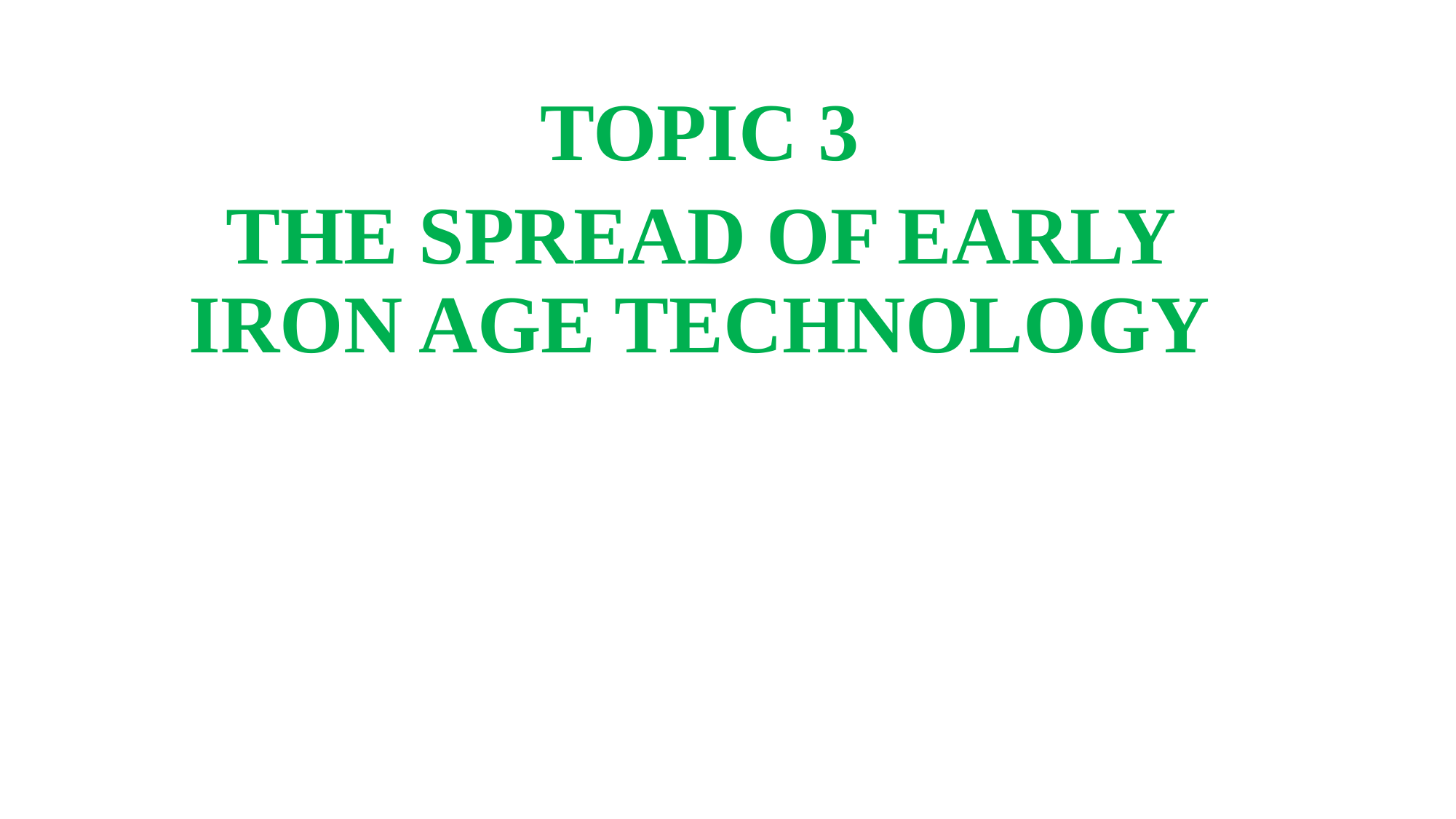

TOPIC 3
THE SPREAD OF EARLY IRON AGE TECHNOLOGY

#